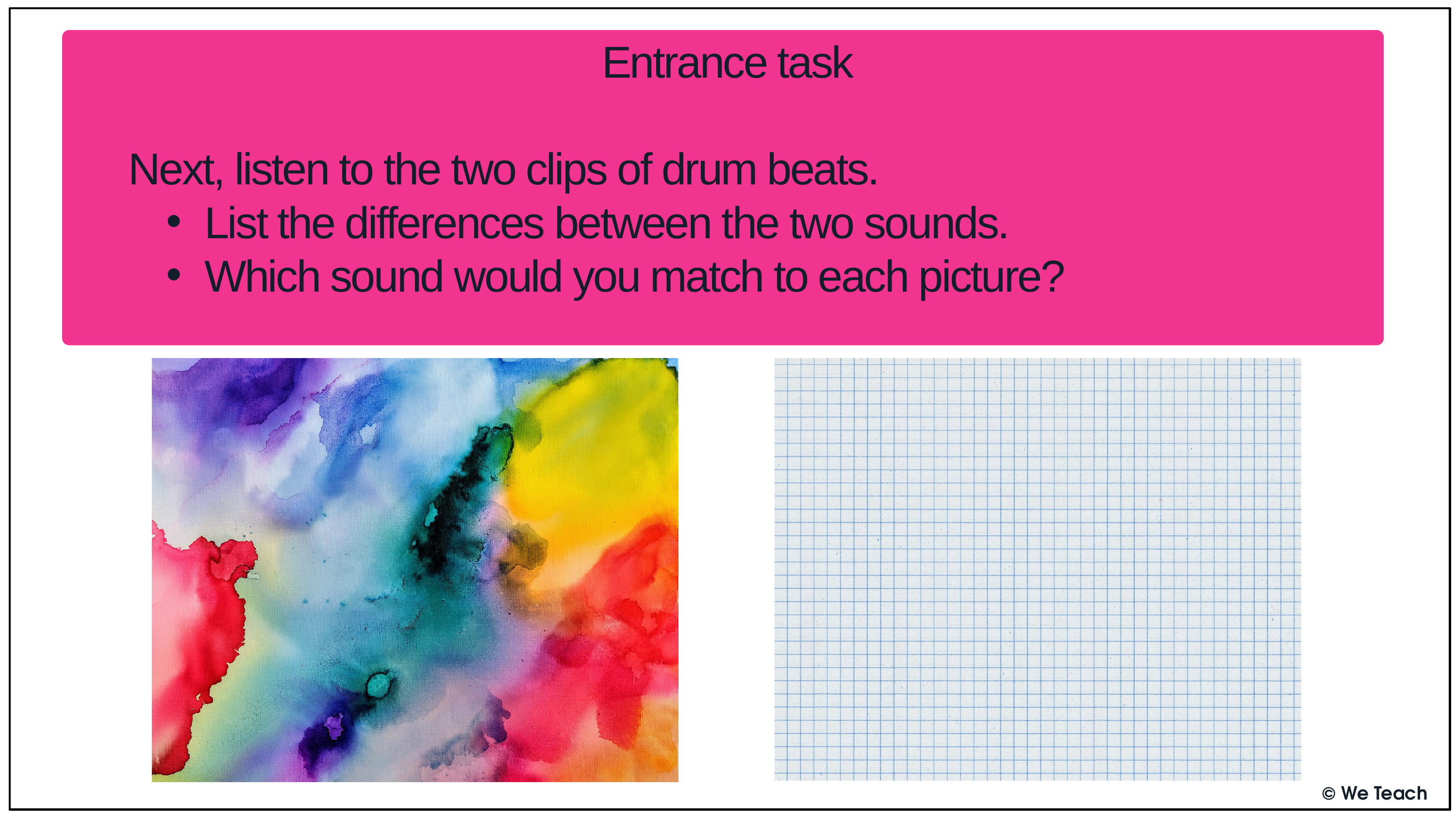

Entrance task

Next, listen to the two clips of drum beats.
List the differences between the two sounds.
Which sound would you match to each picture?

© We Teach